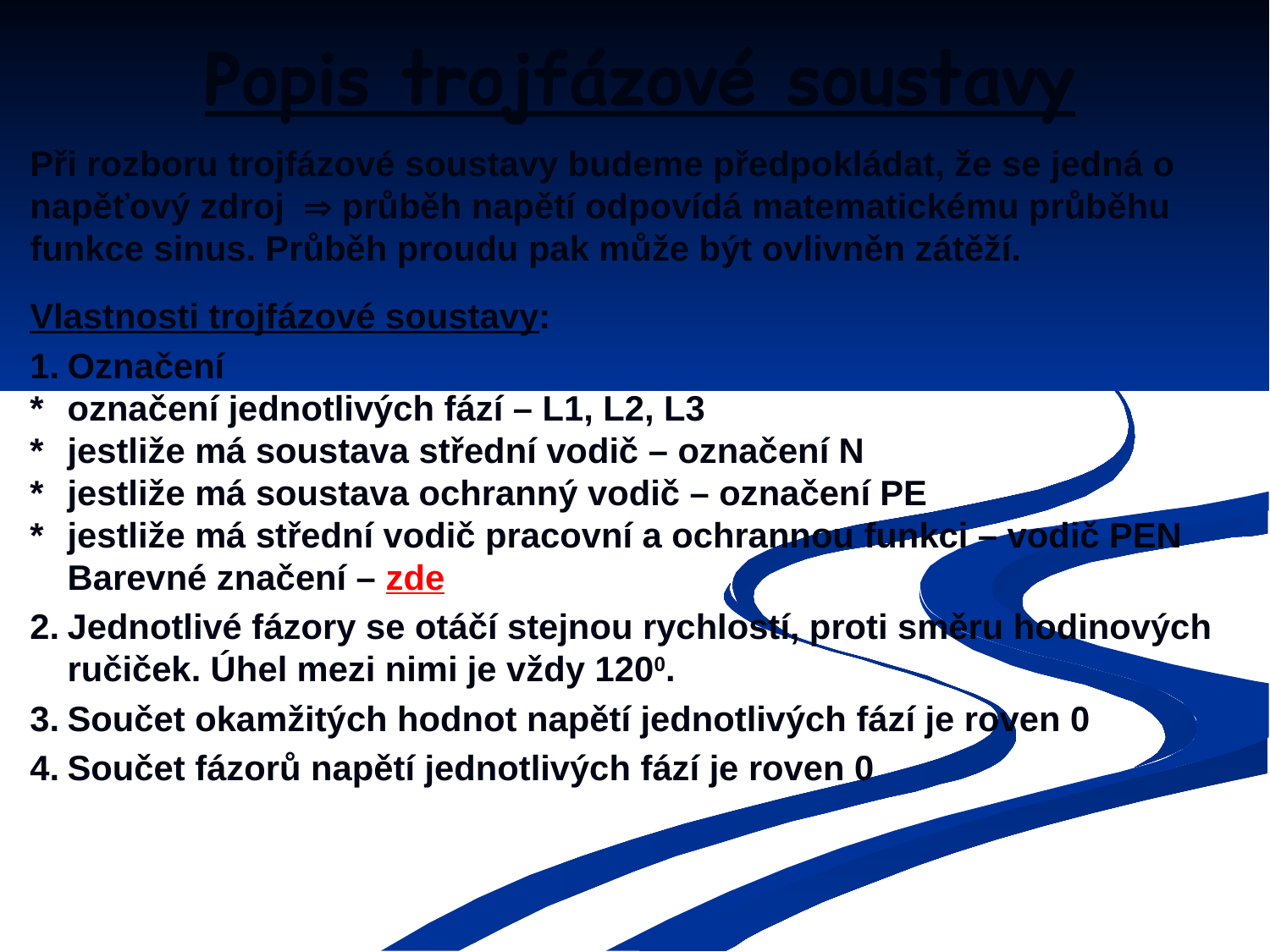

# Popis trojfázové soustavy
Při rozboru trojfázové soustavy budeme předpokládat, že se jedná o napěťový zdroj  ⇒ průběh napětí odpovídá matematickému průběhu funkce sinus. Průběh proudu pak může být ovlivněn zátěží.
Vlastnosti trojfázové soustavy:
1.	Označení
*	označení jednotlivých fází – L1, L2, L3
*	jestliže má soustava střední vodič – označení N
*	jestliže má soustava ochranný vodič – označení PE
*	jestliže má střední vodič pracovní a ochrannou funkci – vodič PEN
	Barevné značení – zde
2.	Jednotlivé fázory se otáčí stejnou rychlostí, proti směru hodinových ručiček. Úhel mezi nimi je vždy 1200.
3.	Součet okamžitých hodnot napětí jednotlivých fází je roven 0
4.	Součet fázorů napětí jednotlivých fází je roven 0